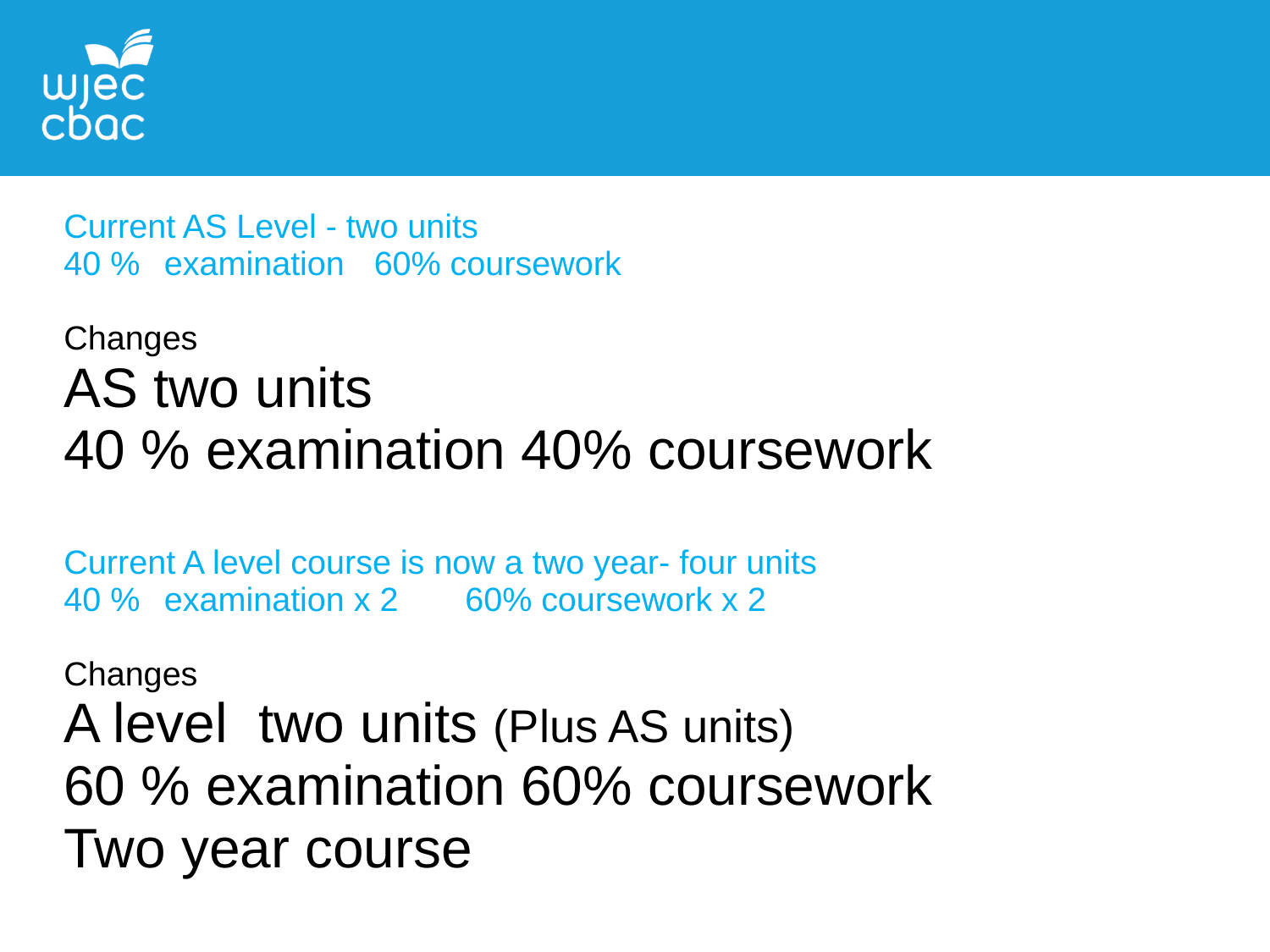

Current AS Level - two units
40 % 	examination					 60% coursework

Changes
AS two units
40 % examination 40% coursework

Current A level course is now a two year- four units
40 % 	examination x 2  				60% coursework x 2

Changes
A level  two units (Plus AS units)
60 % examination 60% coursework
Two year course